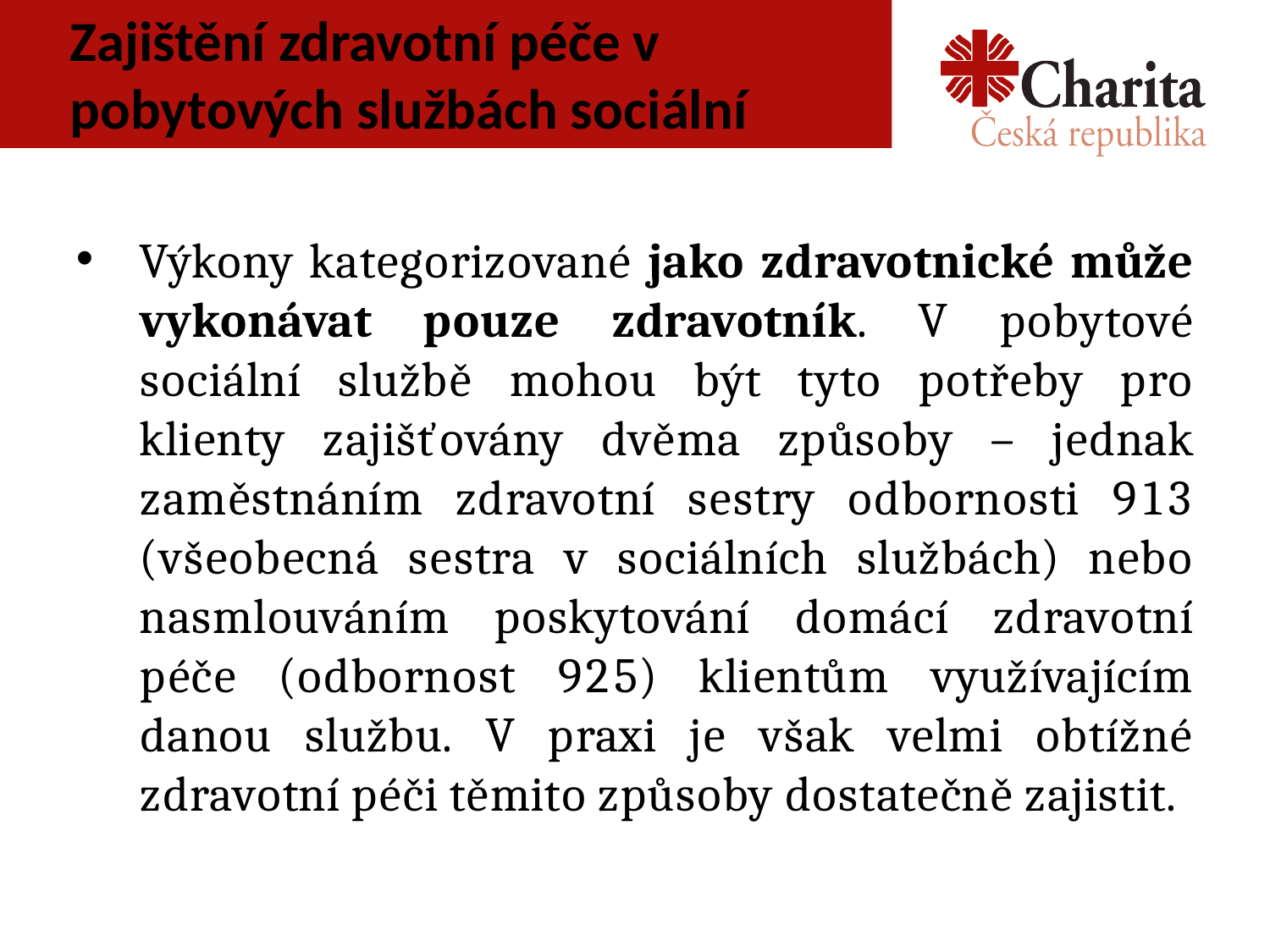

# Zajištění zdravotní péče v pobytových službách sociální
Výkony kategorizované jako zdravotnické může vykonávat pouze zdravotník. V pobytové sociální službě mohou být tyto potřeby pro klienty zajišťovány dvěma způsoby – jednak zaměstnáním zdravotní sestry odbornosti 913 (všeobecná sestra v sociálních službách) nebo nasmlouváním poskytování domácí zdravotní péče (odbornost 925) klientům využívajícím danou službu. V praxi je však velmi obtížné zdravotní péči těmito způsoby dostatečně zajistit.